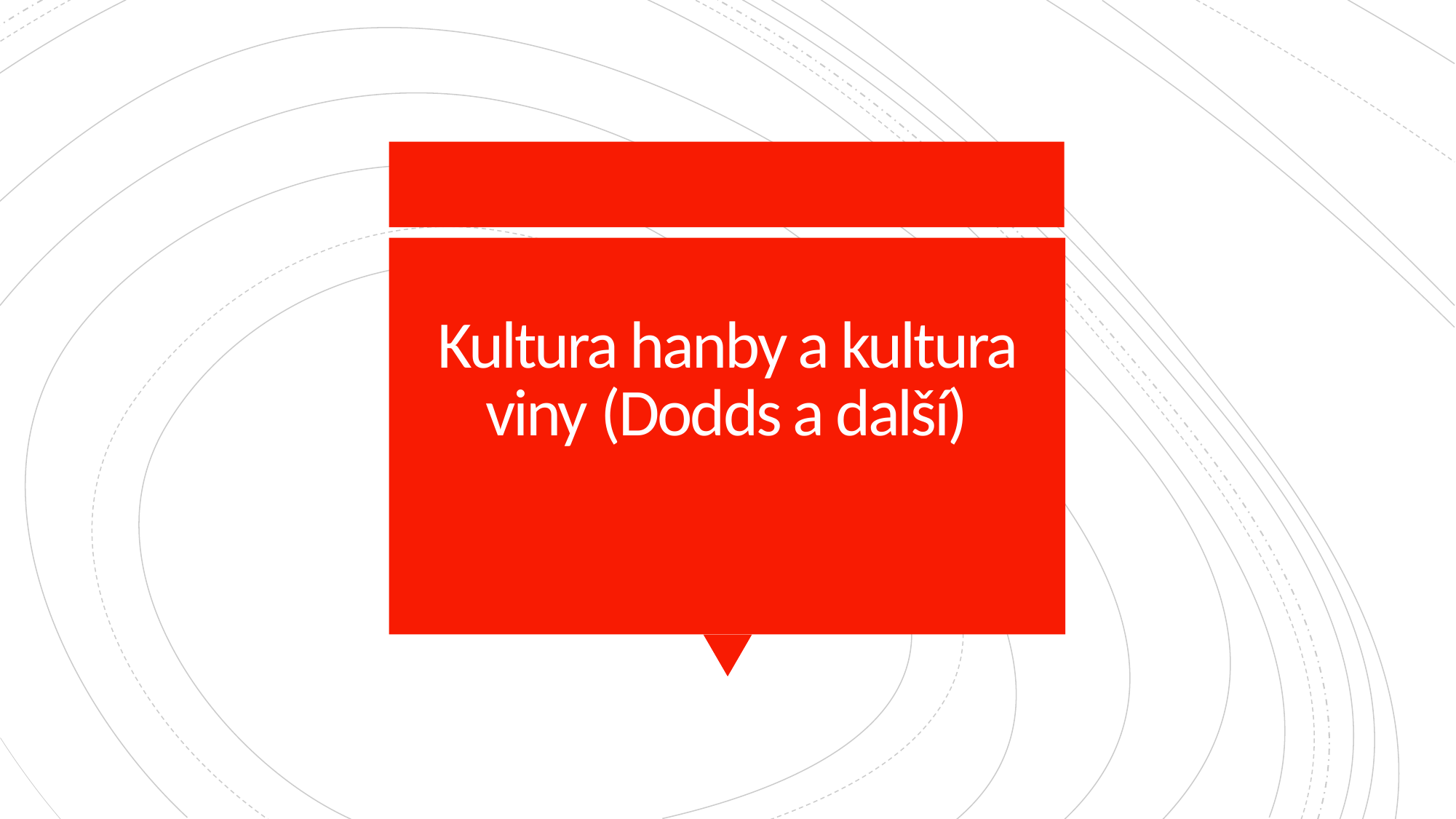

# Kultura hanby a kultura viny (Dodds a další)